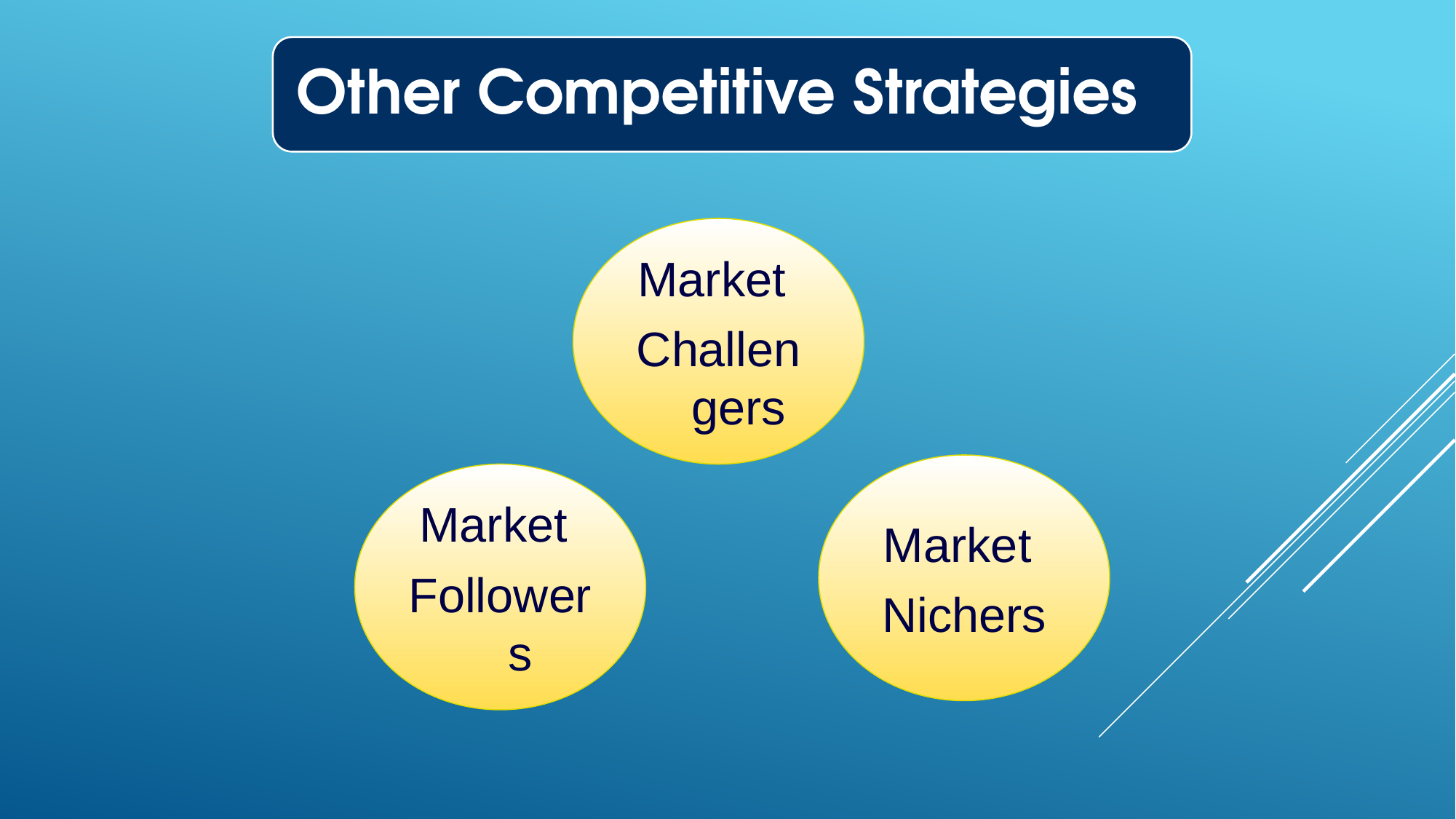

Other Competitive Strategies
Market
Challengers
Market
Nichers
Market
Followers